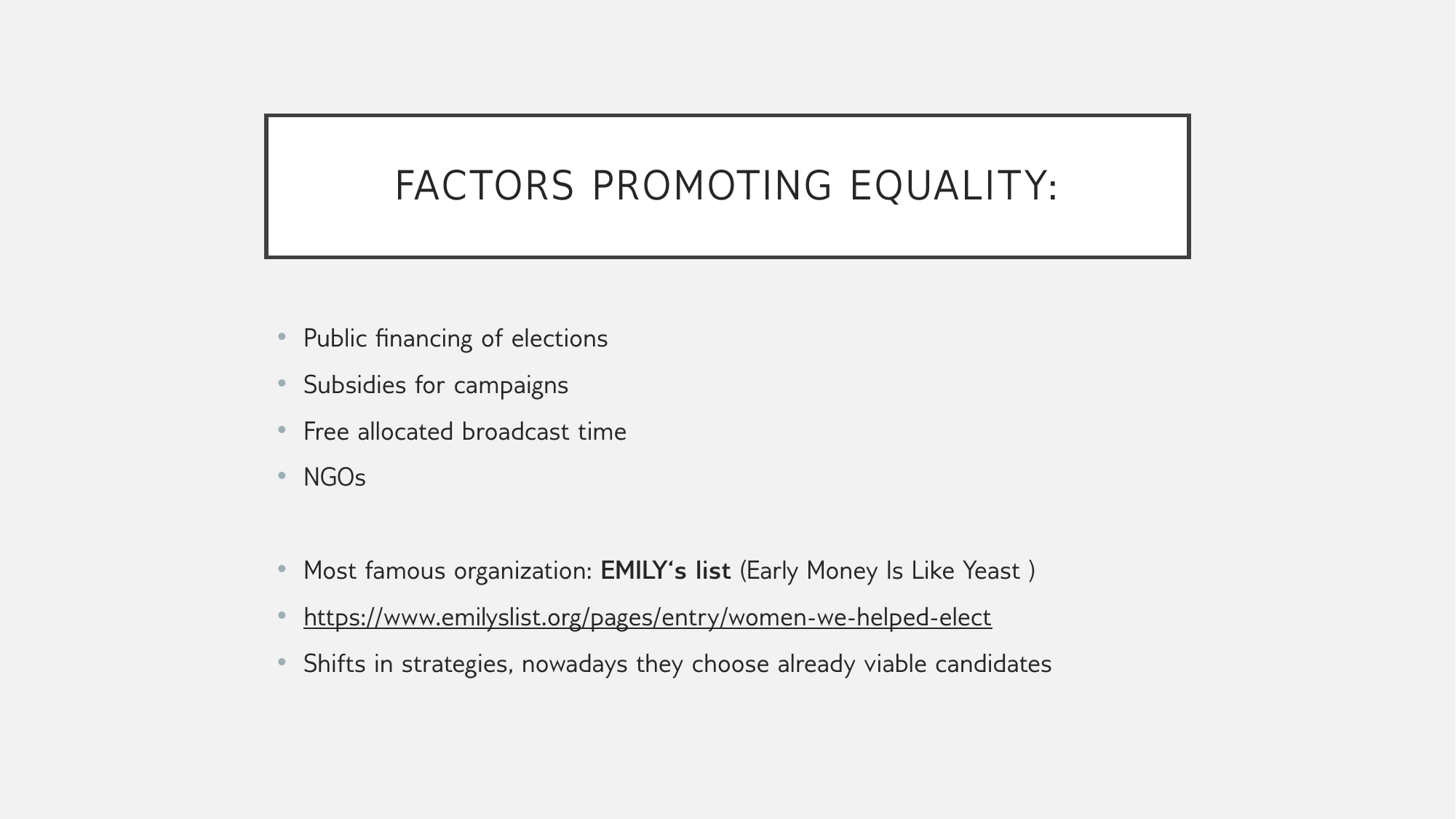

# Factors promoting equality:
Public financing of elections
Subsidies for campaigns
Free allocated broadcast time
NGOs

Most famous organization: EMILY‘s list (Early Money Is Like Yeast )
https://www.emilyslist.org/pages/entry/women-we-helped-elect
Shifts in strategies, nowadays they choose already viable candidates